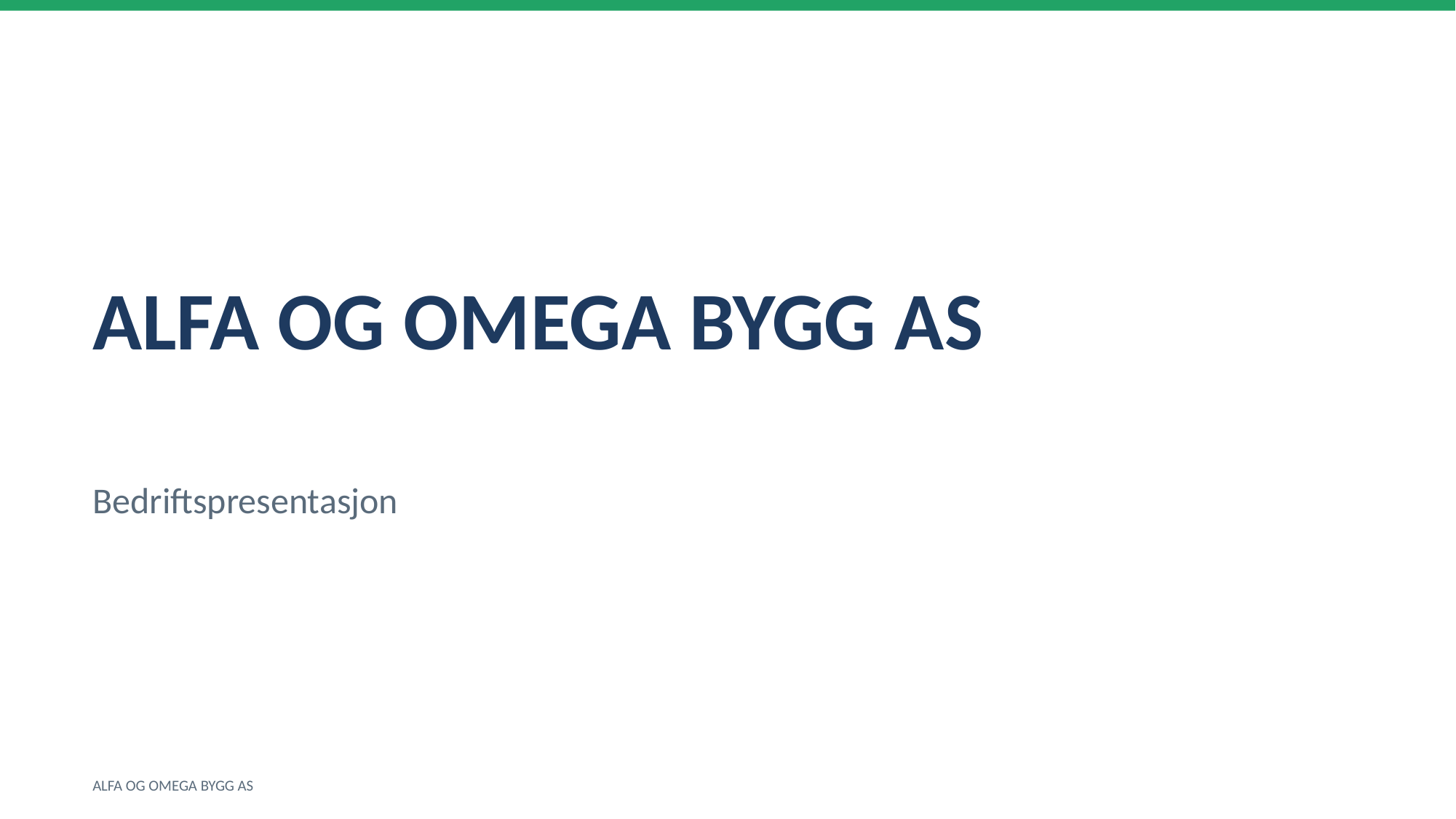

ALFA OG OMEGA BYGG AS
Bedriftspresentasjon
ALFA OG OMEGA BYGG AS